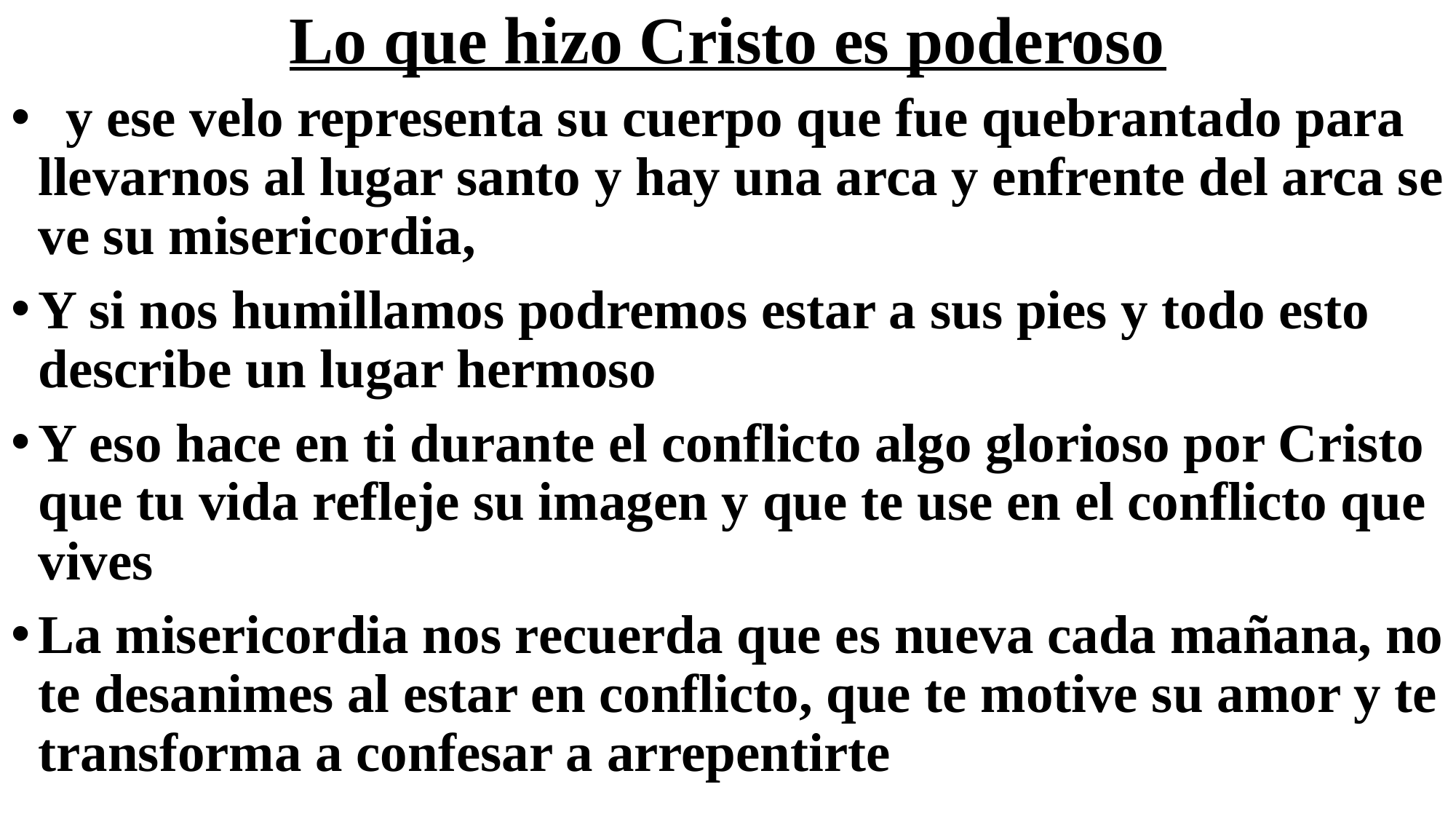

# Lo que hizo Cristo es poderoso
  y ese velo representa su cuerpo que fue quebrantado para llevarnos al lugar santo y hay una arca y enfrente del arca se ve su misericordia,
Y si nos humillamos podremos estar a sus pies y todo esto describe un lugar hermoso
Y eso hace en ti durante el conflicto algo glorioso por Cristo que tu vida refleje su imagen y que te use en el conflicto que vives
La misericordia nos recuerda que es nueva cada mañana, no te desanimes al estar en conflicto, que te motive su amor y te transforma a confesar a arrepentirte